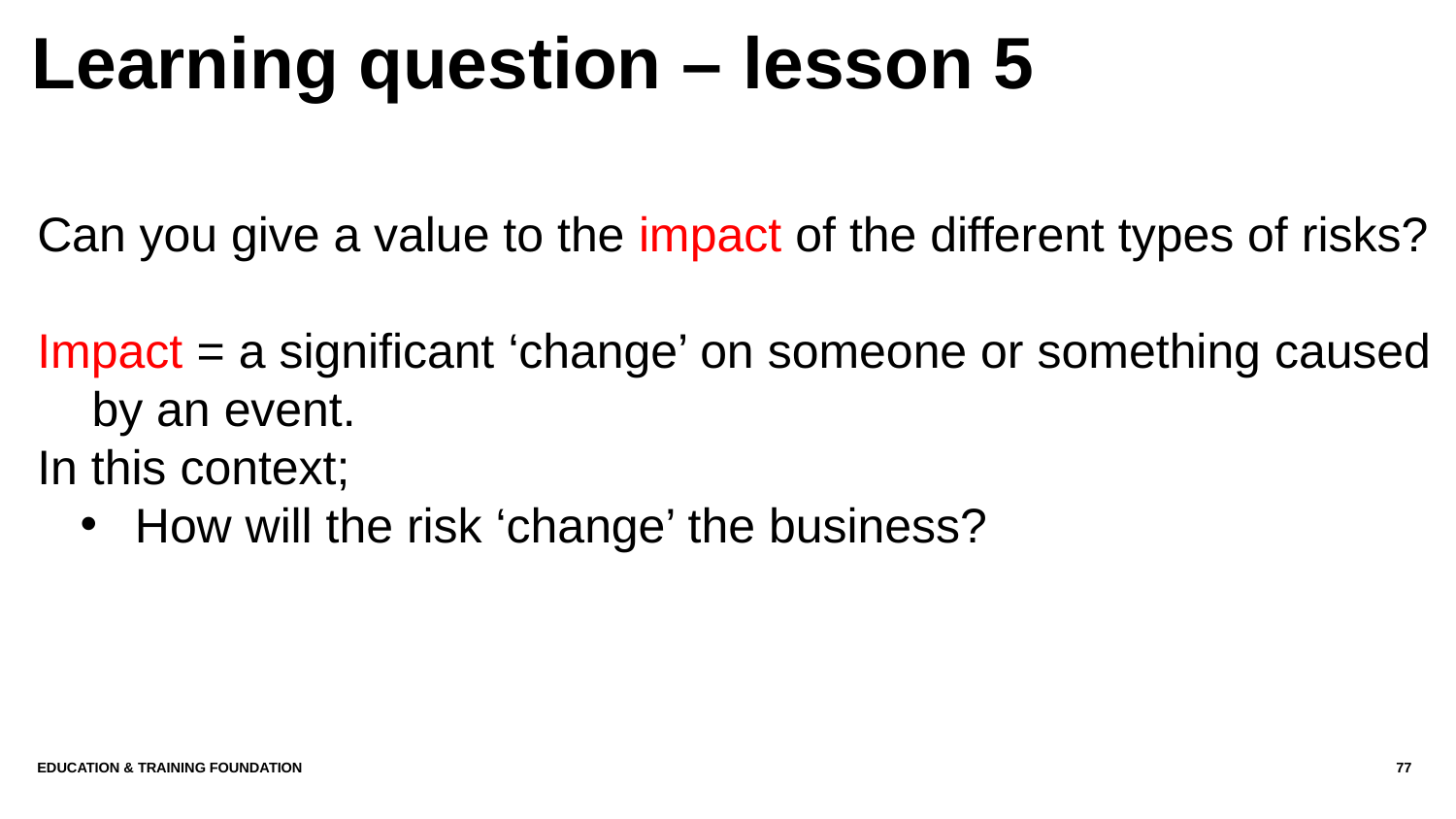

# Learning question – lesson 5
Can you give a value to the impact of the different types of risks?

Impact = a significant ‘change’ on someone or something caused by an event.
In this context;
How will the risk ‘change’ the business?

Education & Training Foundation
77